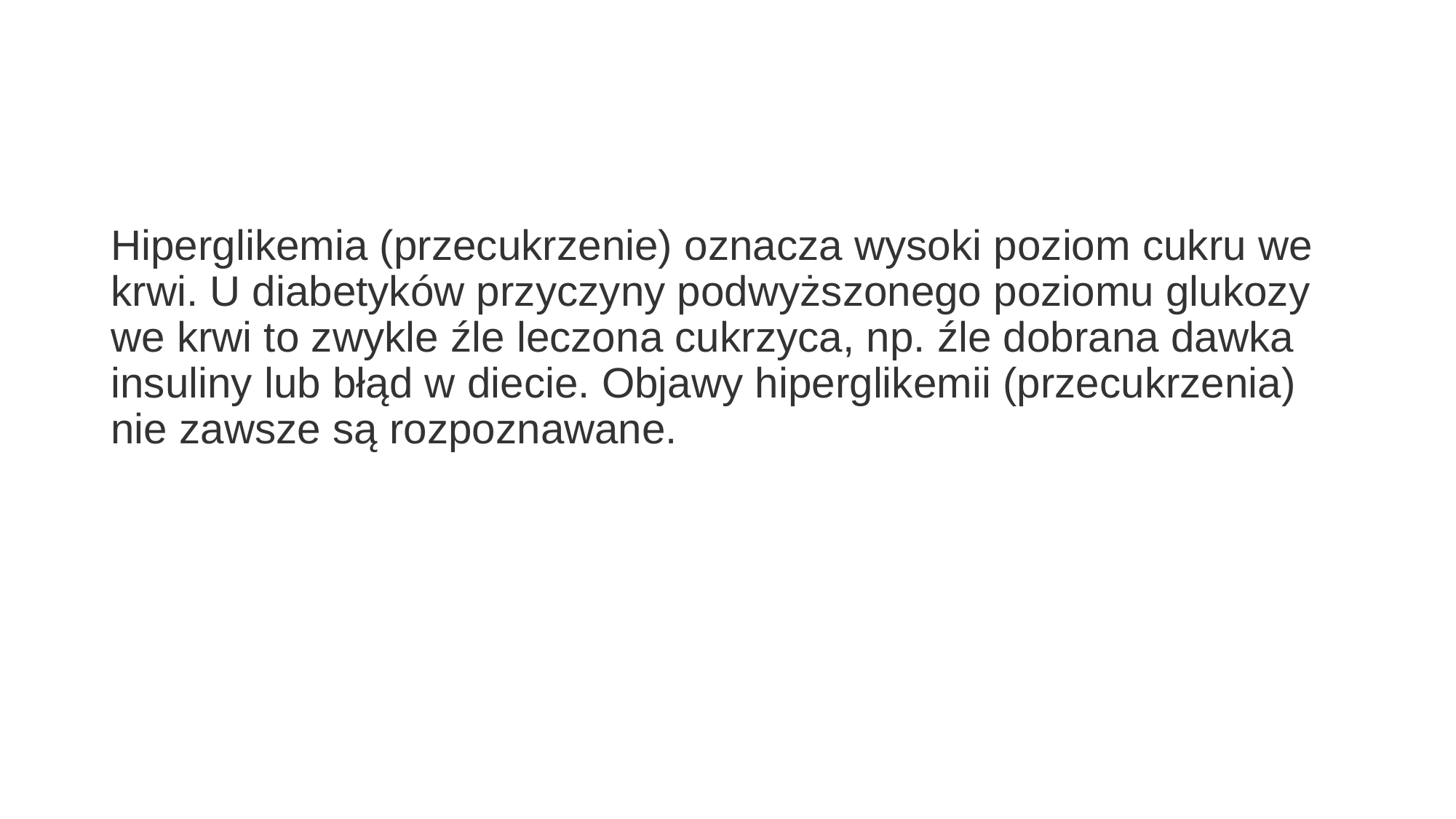

#
Hiperglikemia (przecukrzenie) oznacza wysoki poziom cukru we krwi. U diabetyków przyczyny podwyższonego poziomu glukozy we krwi to zwykle źle leczona cukrzyca, np. źle dobrana dawka insuliny lub błąd w diecie. Objawy hiperglikemii (przecukrzenia) nie zawsze są rozpoznawane.